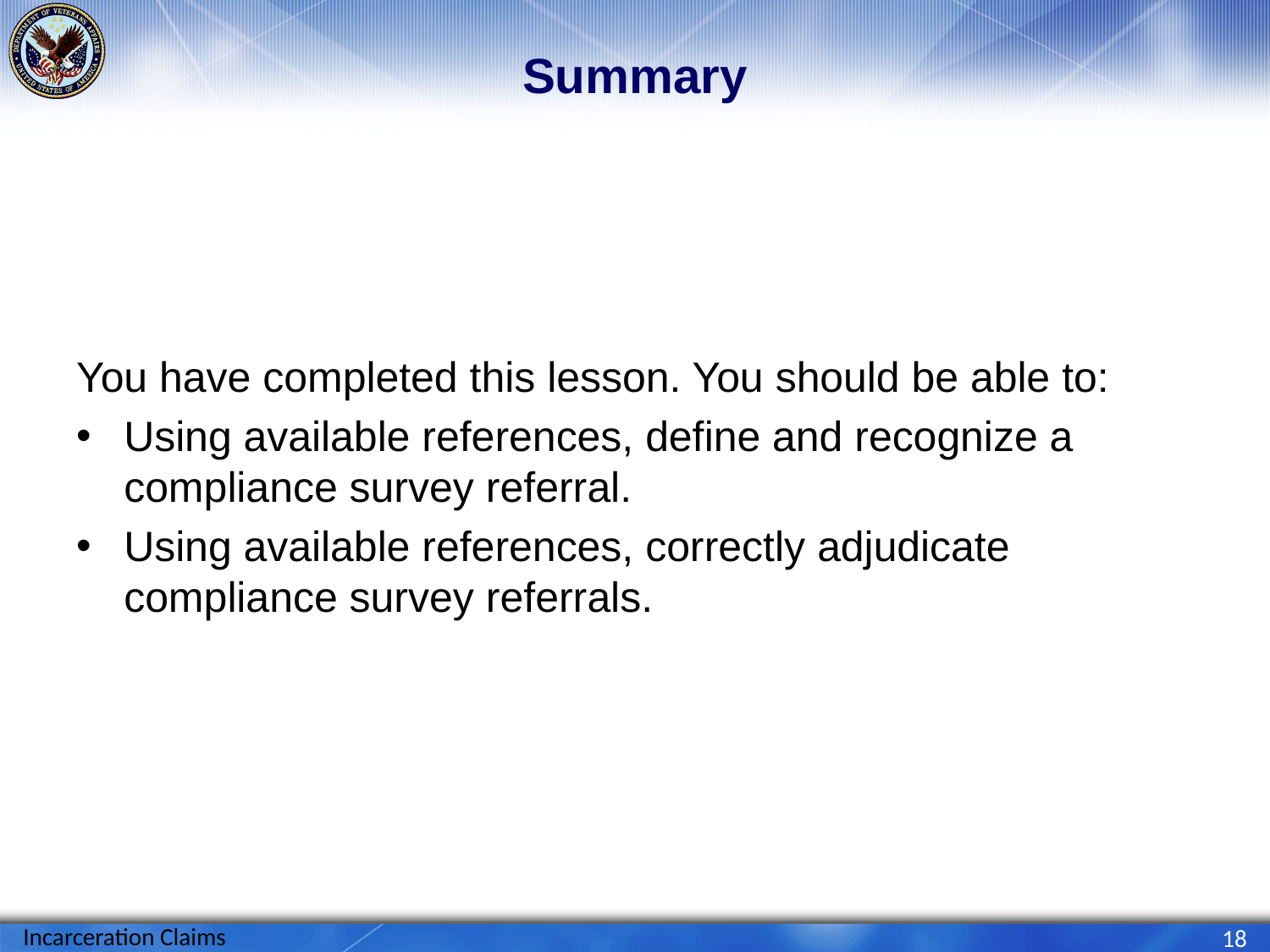

# Summary
You have completed this lesson. You should be able to:
Using available references, define and recognize a compliance survey referral.
Using available references, correctly adjudicate compliance survey referrals.

Incarceration Claims
18